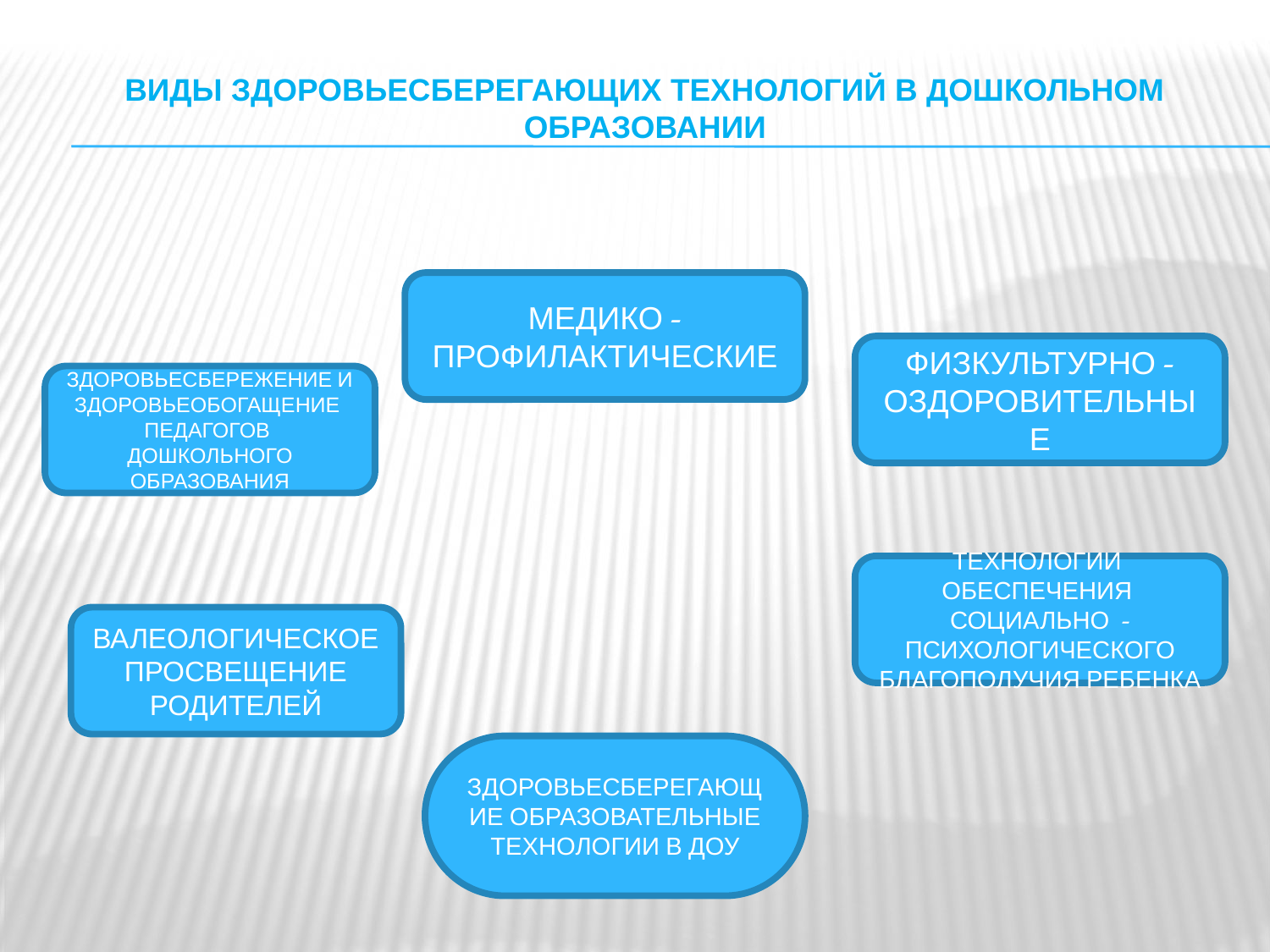

# ВИДЫ ЗДОРОВЬЕСБЕРЕГАЮЩИХ ТЕХНОЛОГИЙ В ДОШКОЛЬНОМ ОБРАЗОВАНИИ
МЕДИКО - ПРОФИЛАКТИЧЕСКИЕ
ФИЗКУЛЬТУРНО - ОЗДОРОВИТЕЛЬНЫЕ
ЗДОРОВЬЕСБЕРЕЖЕНИЕ И ЗДОРОВЬЕОБОГАЩЕНИЕ  ПЕДАГОГОВ  ДОШКОЛЬНОГО ОБРАЗОВАНИЯ
ТЕХНОЛОГИИ  ОБЕСПЕЧЕНИЯ  СОЦИАЛЬНО  - ПСИХОЛОГИЧЕСКОГО БЛАГОПОЛУЧИЯ РЕБЕНКА
ВАЛЕОЛОГИЧЕСКОЕ ПРОСВЕЩЕНИЕ РОДИТЕЛЕЙ
ЗДОРОВЬЕСБЕРЕГАЮЩИЕ ОБРАЗОВАТЕЛЬНЫЕ ТЕХНОЛОГИИ В ДОУ